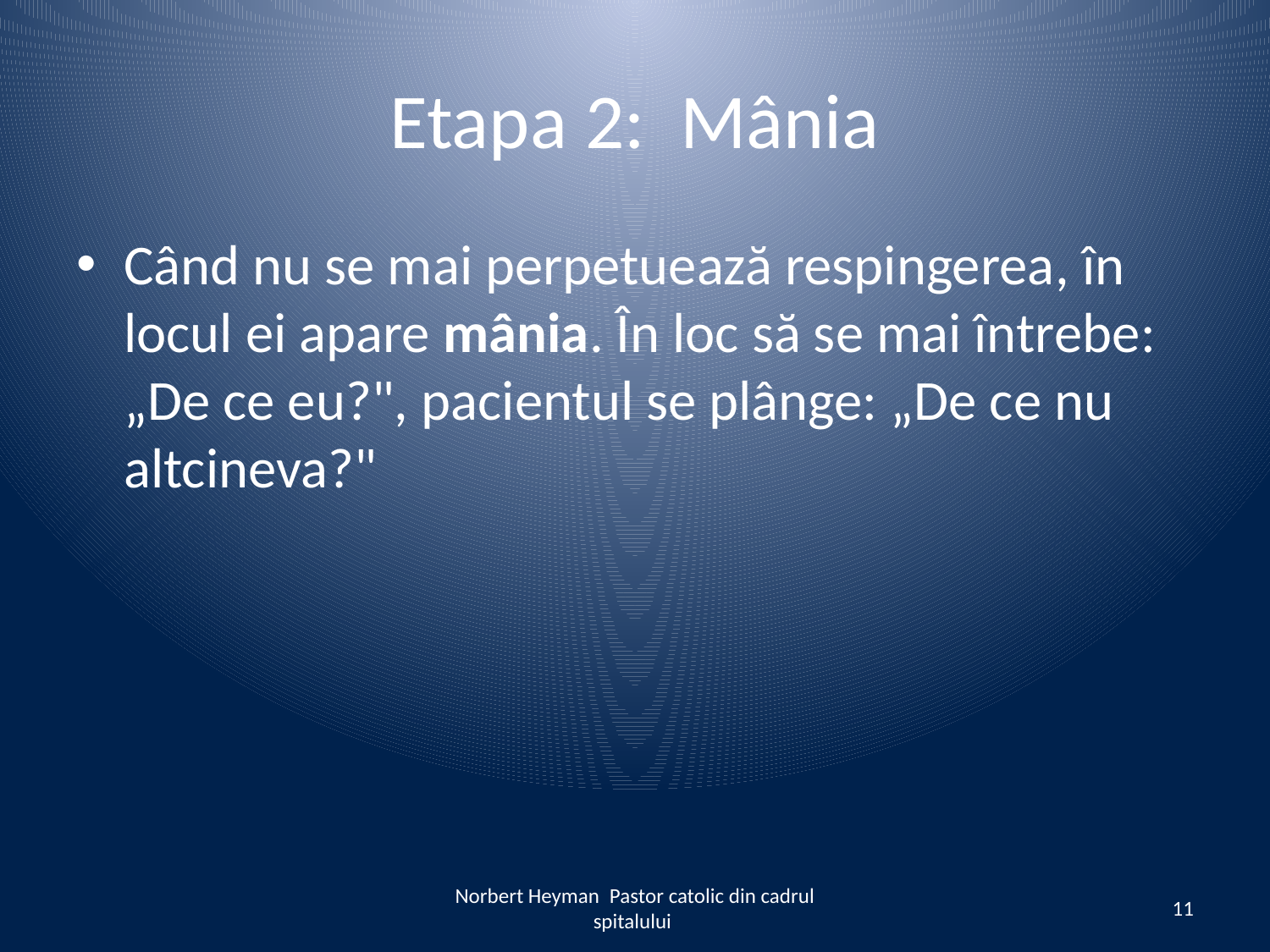

# Etapa 2:  Mânia
Când nu se mai perpetuează respingerea, în locul ei apare mânia. În loc să se mai întrebe: „De ce eu?", pacientul se plânge: „De ce nu altcineva?"

Norbert Heyman  Pastor catolic din cadrul spitalului
11